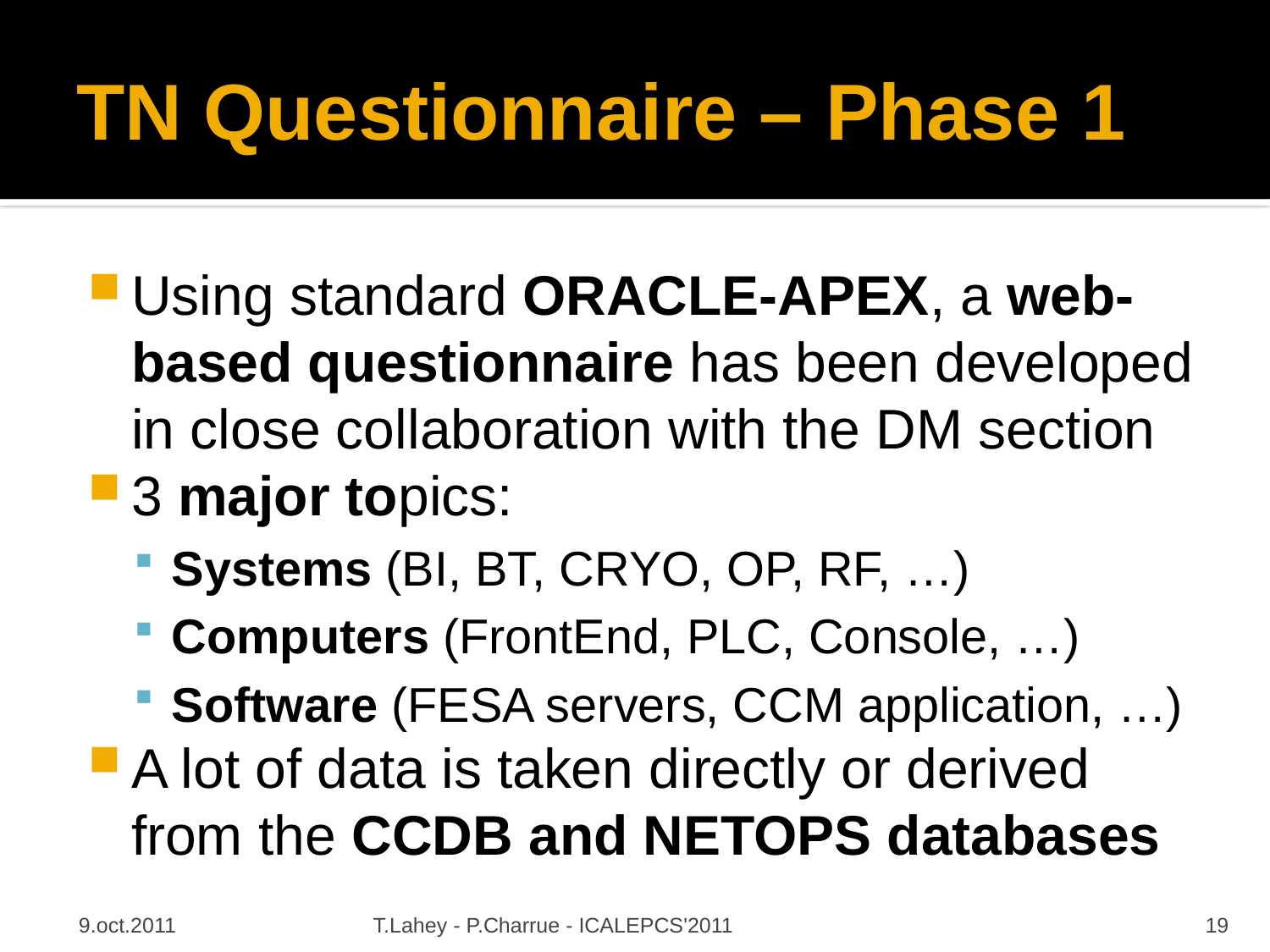

# TN Questionnaire – Phase 1
Using standard ORACLE-APEX, a web-based questionnaire has been developed in close collaboration with the DM section
3 major topics:
Systems (BI, BT, CRYO, OP, RF, …)
Computers (FrontEnd, PLC, Console, …)
Software (FESA servers, CCM application, …)
A lot of data is taken directly or derived from the CCDB and NETOPS databases

9.oct.2011
T.Lahey - P.Charrue - ICALEPCS'2011
19